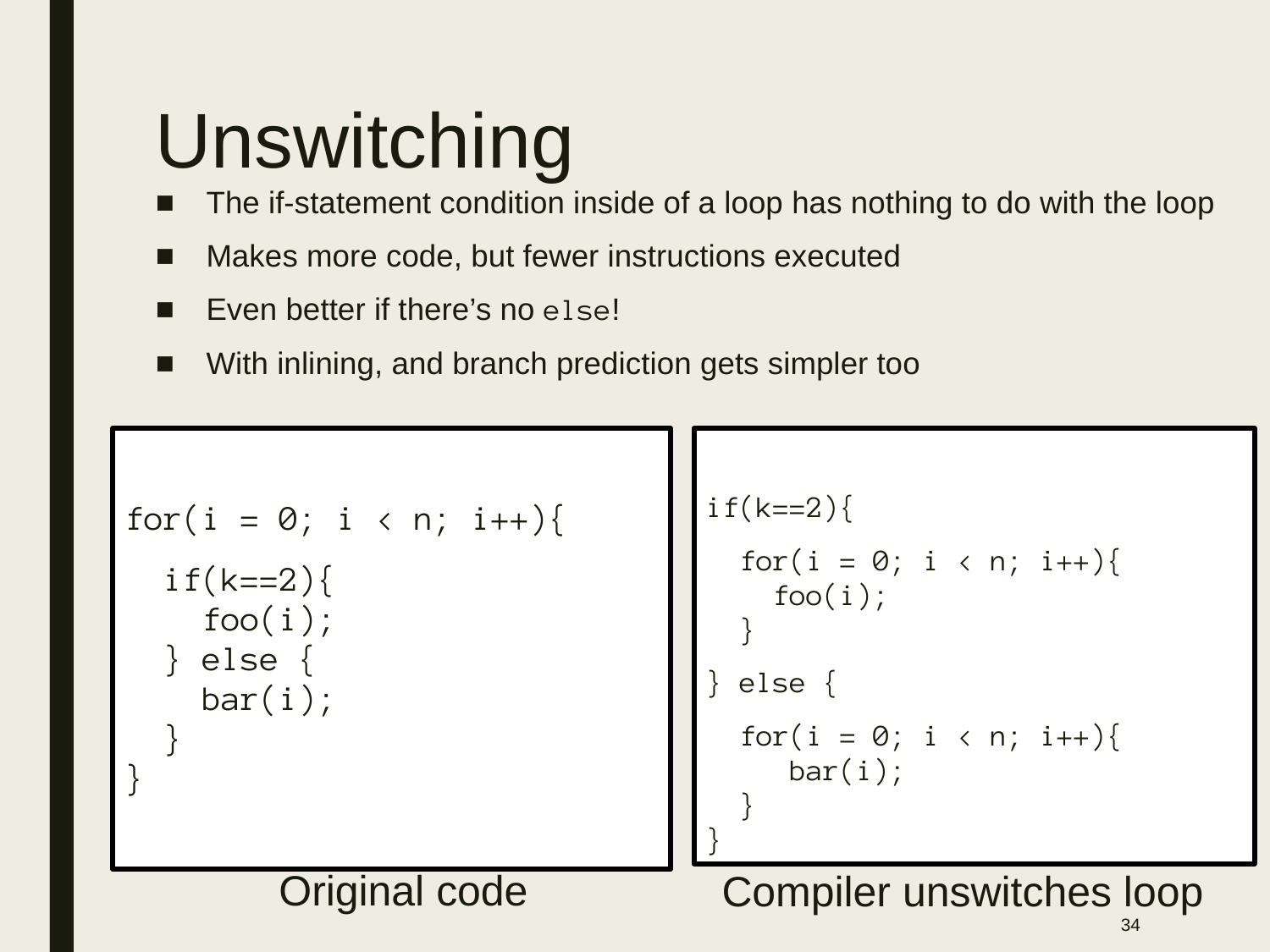

# Unswitching
The if-statement condition inside of a loop has nothing to do with the loop
Makes more code, but fewer instructions executed
Even better if there’s no else!
With inlining, and branch prediction gets simpler too

for(i = 0; i < n; i++){
  if(k==2){
    foo(i);
  } else {
    bar(i);
  }
}

if(k==2){
  for(i = 0; i < n; i++){
    foo(i);
  }
} else {
  for(i = 0; i < n; i++){
     bar(i);
  }
}

Compiler unswitches loop
Original code
34